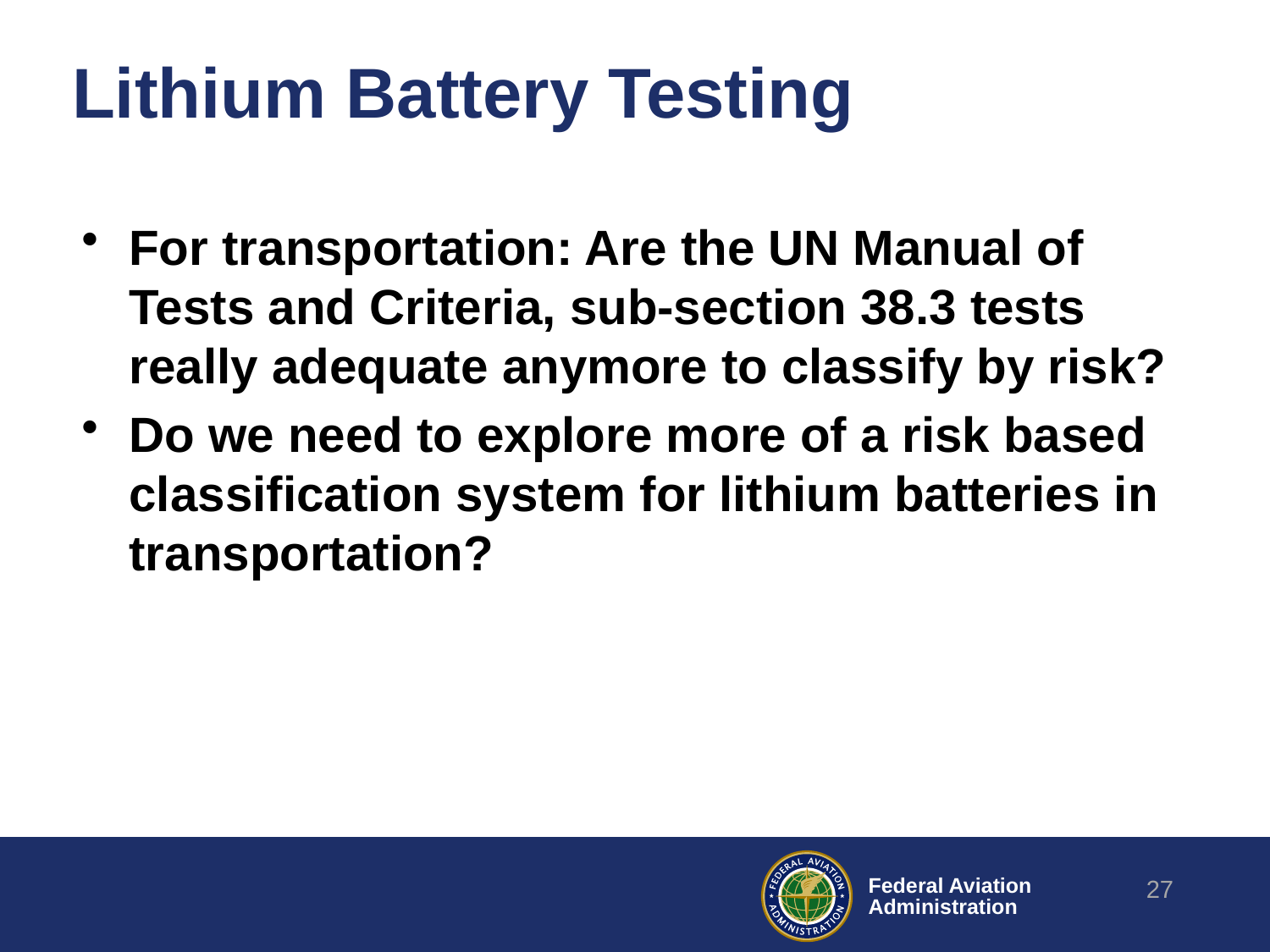

# Lithium Battery Testing
For transportation: Are the UN Manual of Tests and Criteria, sub-section 38.3 tests really adequate anymore to classify by risk?
Do we need to explore more of a risk based classification system for lithium batteries in transportation?
27